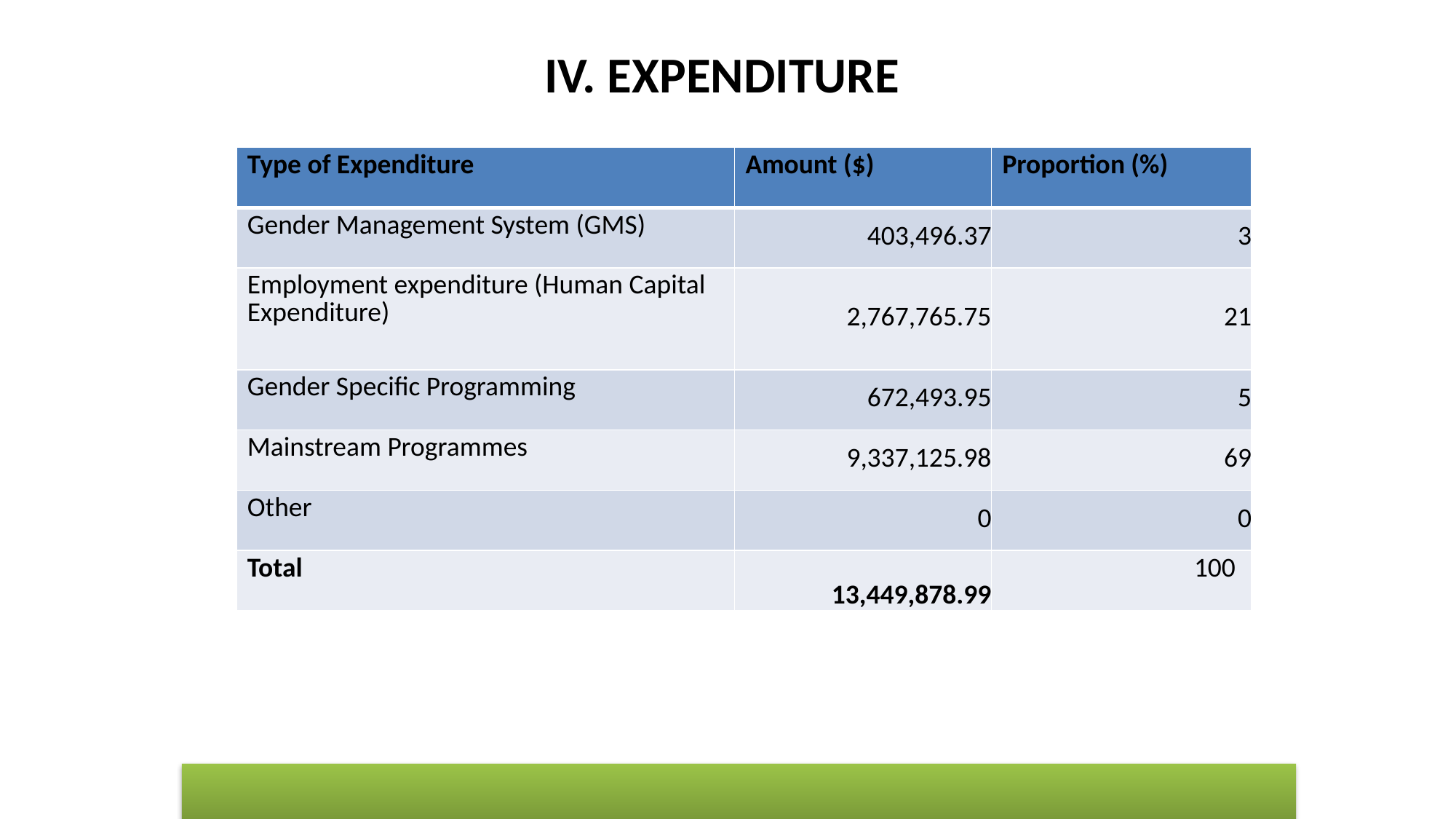

# IV. EXPENDITURE
| Type of Expenditure | Amount ($) | Proportion (%) |
| --- | --- | --- |
| Gender Management System (GMS) | 403,496.37 | 3 |
| Employment expenditure (Human Capital Expenditure) | 2,767,765.75 | 21 |
| Gender Specific Programming | 672,493.95 | 5 |
| Mainstream Programmes | 9,337,125.98 | 69 |
| Other | 0 | 0 |
| Total | 13,449,878.99 | 100 |